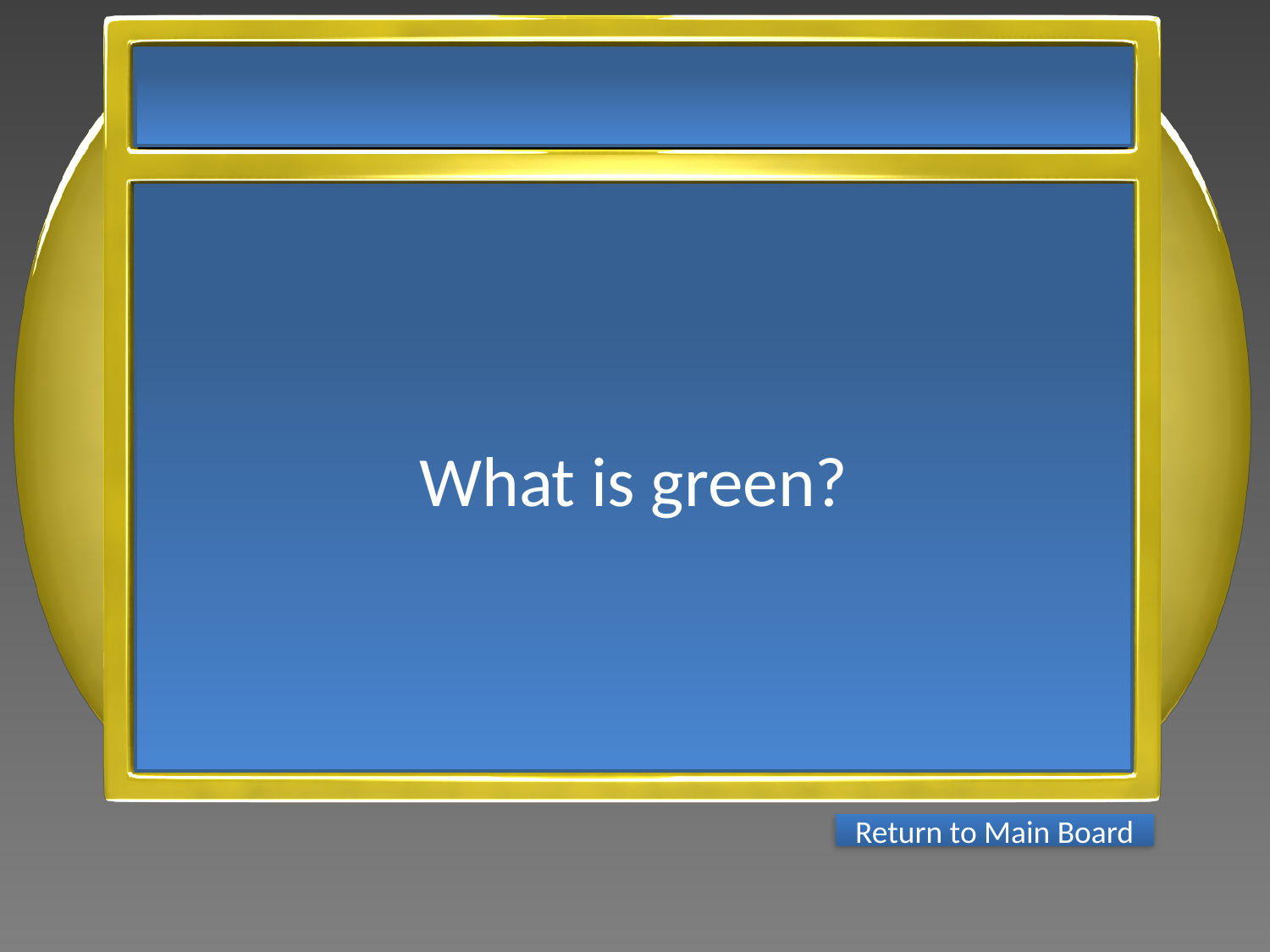

What is green?
Return to Main Board